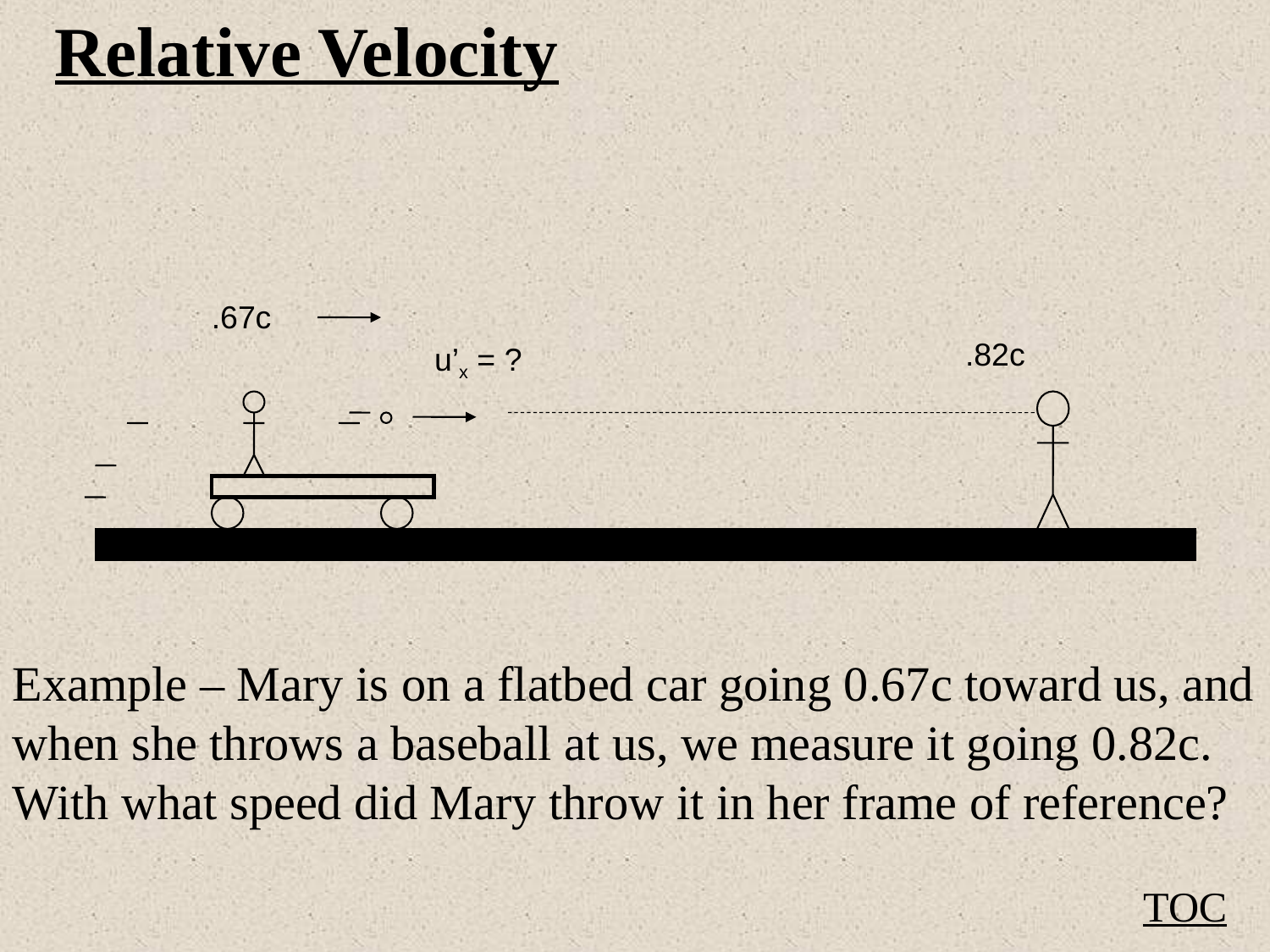

Relative Velocity
.67c

.82c
u’x = ?

Example – Mary is on a flatbed car going 0.67c toward us, and when she throws a baseball at us, we measure it going 0.82c.  With what speed did Mary throw it in her frame of reference?
TOC